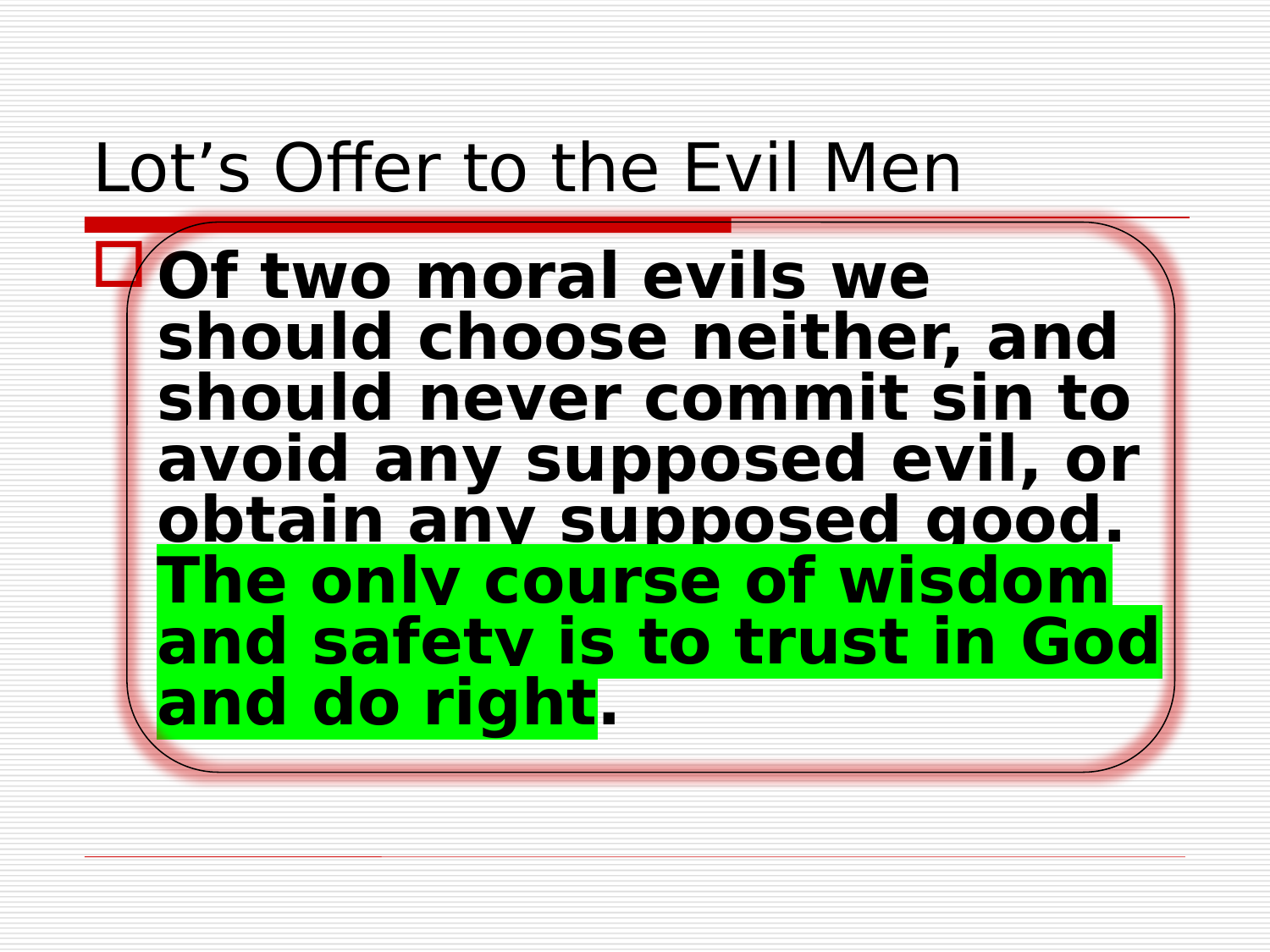

# Lot’s Offer to the Evil Men

Of two moral evils we should choose neither, and should never commit sin to avoid any supposed evil, or obtain any supposed good.  The only course of wisdom and safety is to trust in God and do right.